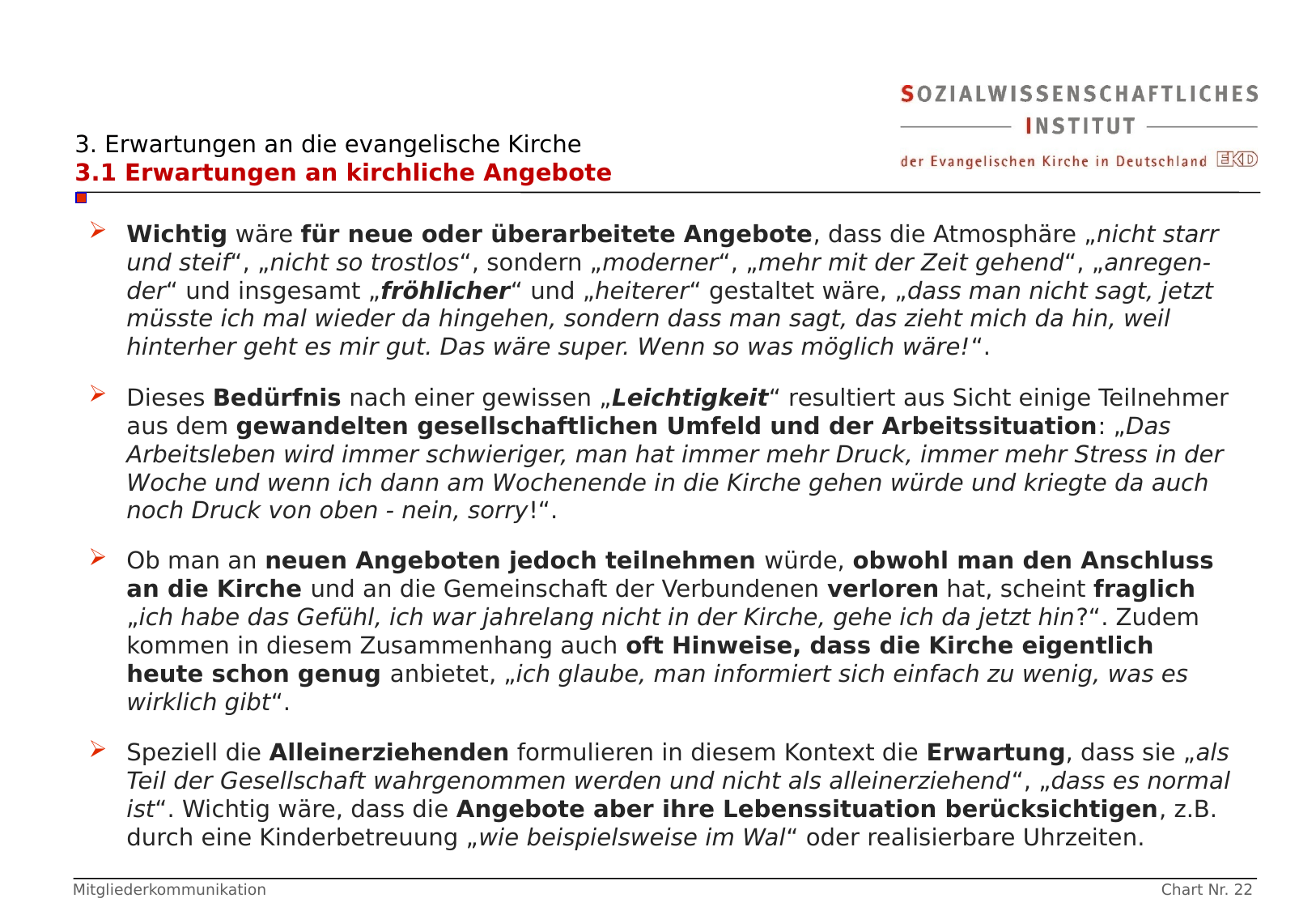

3. Erwartungen an die evangelische Kirche
3.1 Erwartungen an kirchliche Angebote
Wichtig wäre für neue oder überarbeitete Angebote, dass die Atmosphäre „nicht starr und steif“, „nicht so trostlos“, sondern „moderner“, „mehr mit der Zeit gehend“, „anregen-der“ und insgesamt „fröhlicher“ und „heiterer“ gestaltet wäre, „dass man nicht sagt, jetzt müsste ich mal wieder da hingehen, sondern dass man sagt, das zieht mich da hin, weil hinterher geht es mir gut. Das wäre super. Wenn so was möglich wäre!“.
Dieses Bedürfnis nach einer gewissen „Leichtigkeit“ resultiert aus Sicht einige Teilnehmer aus dem gewandelten gesellschaftlichen Umfeld und der Arbeitssituation: „Das Arbeitsleben wird immer schwieriger, man hat immer mehr Druck, immer mehr Stress in der Woche und wenn ich dann am Wochenende in die Kirche gehen würde und kriegte da auch noch Druck von oben - nein, sorry!“.
Ob man an neuen Angeboten jedoch teilnehmen würde, obwohl man den Anschluss an die Kirche und an die Gemeinschaft der Verbundenen verloren hat, scheint fraglich „ich habe das Gefühl, ich war jahrelang nicht in der Kirche, gehe ich da jetzt hin?“. Zudem kommen in diesem Zusammenhang auch oft Hinweise, dass die Kirche eigentlich heute schon genug anbietet, „ich glaube, man informiert sich einfach zu wenig, was es wirklich gibt“.
Speziell die Alleinerziehenden formulieren in diesem Kontext die Erwartung, dass sie „als Teil der Gesellschaft wahrgenommen werden und nicht als alleinerziehend“, „dass es normal ist“. Wichtig wäre, dass die Angebote aber ihre Lebenssituation berücksichtigen, z.B. durch eine Kinderbetreuung „wie beispielsweise im Wal“ oder realisierbare Uhrzeiten.